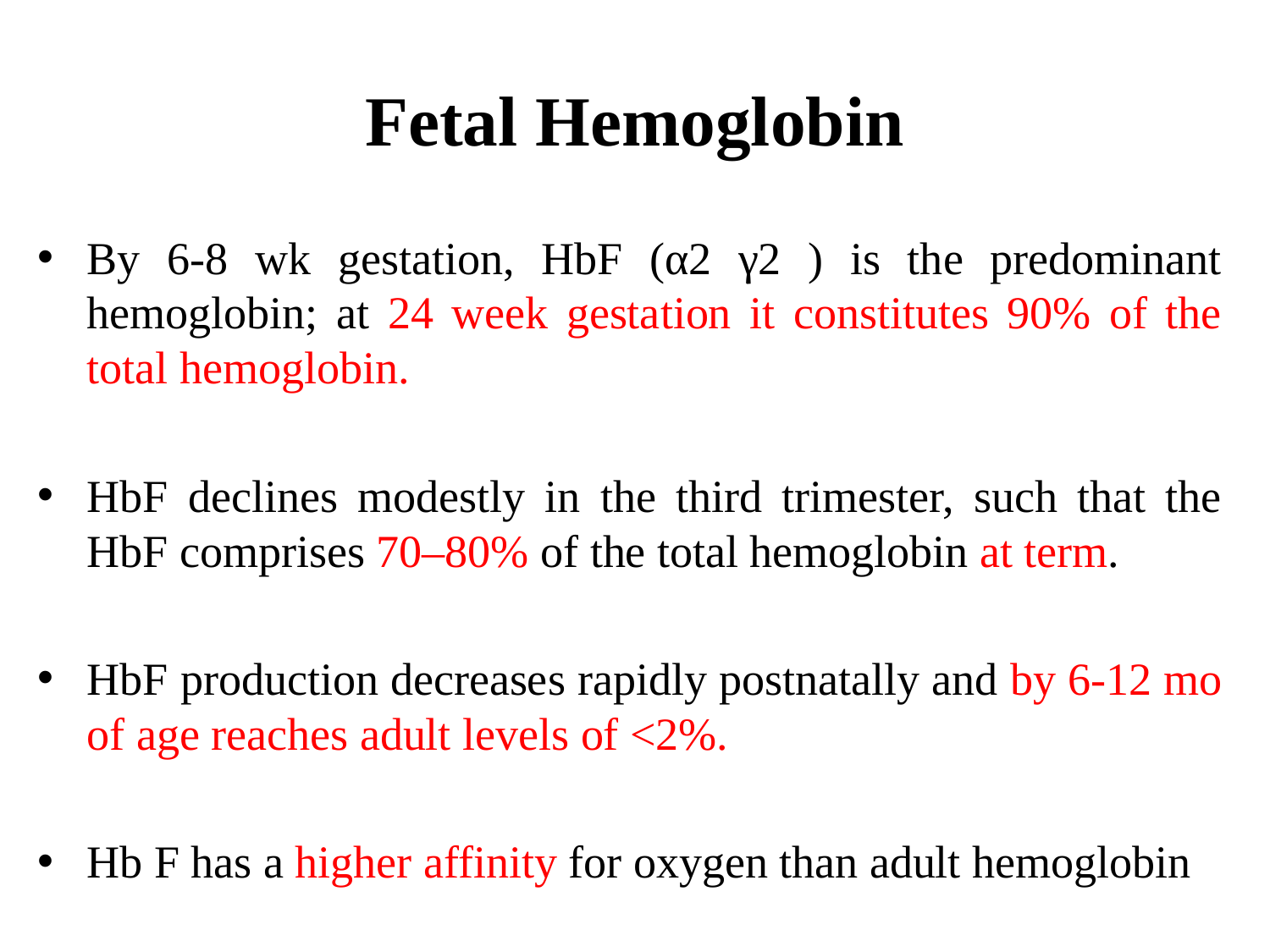

# Fetal Hemoglobin
By 6-8 wk gestation, HbF (α2 γ2 ) is the predominant hemoglobin; at 24 week gestation it constitutes 90% of the total hemoglobin.

HbF declines modestly in the third trimester, such that the HbF comprises 70–80% of the total hemoglobin at term.

HbF production decreases rapidly postnatally and by 6-12 mo of age reaches adult levels of <2%.

Hb F has a higher affinity for oxygen than adult hemoglobin